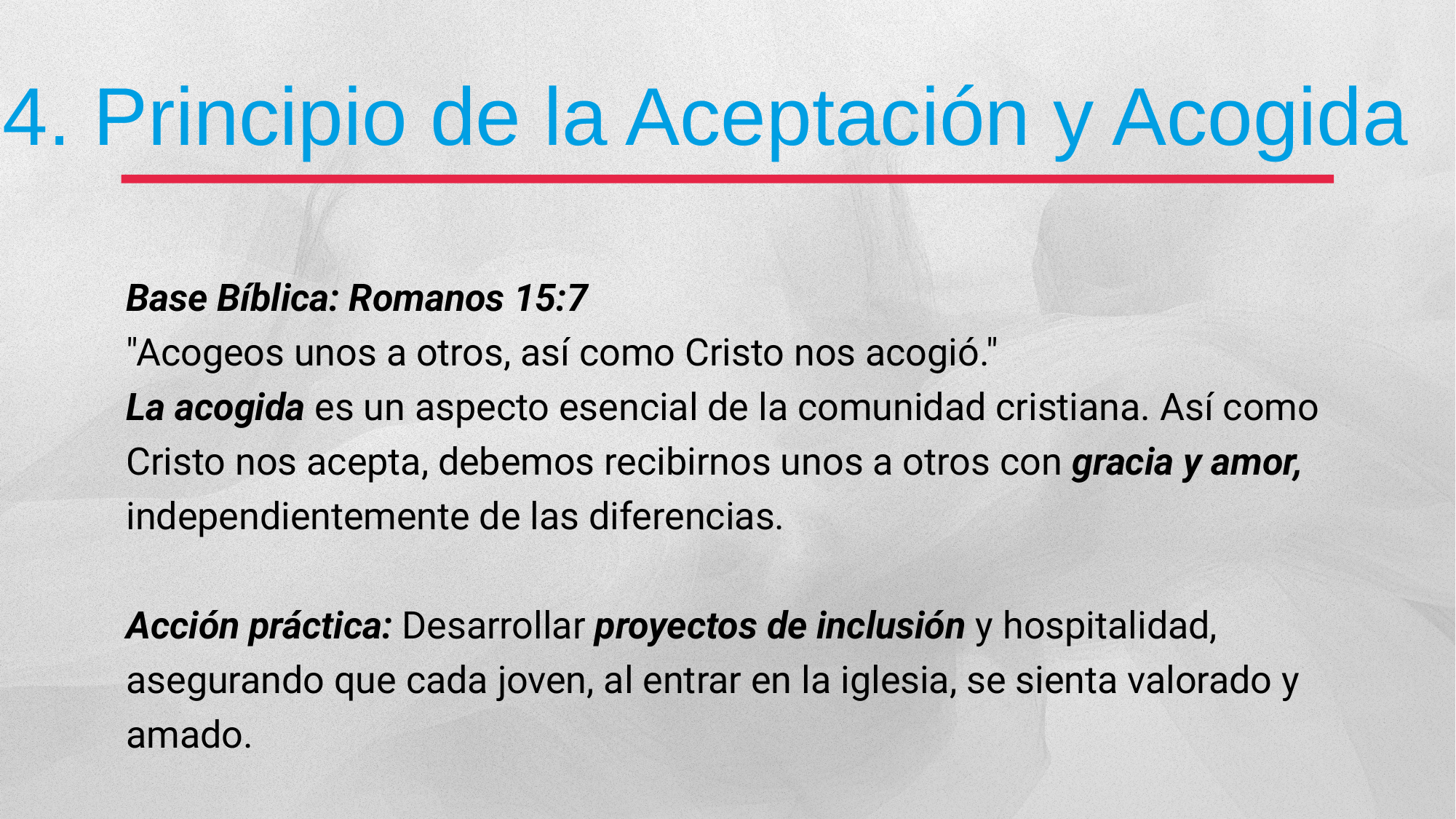

4. Principio de la Aceptación y Acogida
Base Bíblica: Romanos 15:7
"Acogeos unos a otros, así como Cristo nos acogió."
La acogida es un aspecto esencial de la comunidad cristiana. Así como Cristo nos acepta, debemos recibirnos unos a otros con gracia y amor, independientemente de las diferencias.

Acción práctica: Desarrollar proyectos de inclusión y hospitalidad, asegurando que cada joven, al entrar en la iglesia, se sienta valorado y amado.